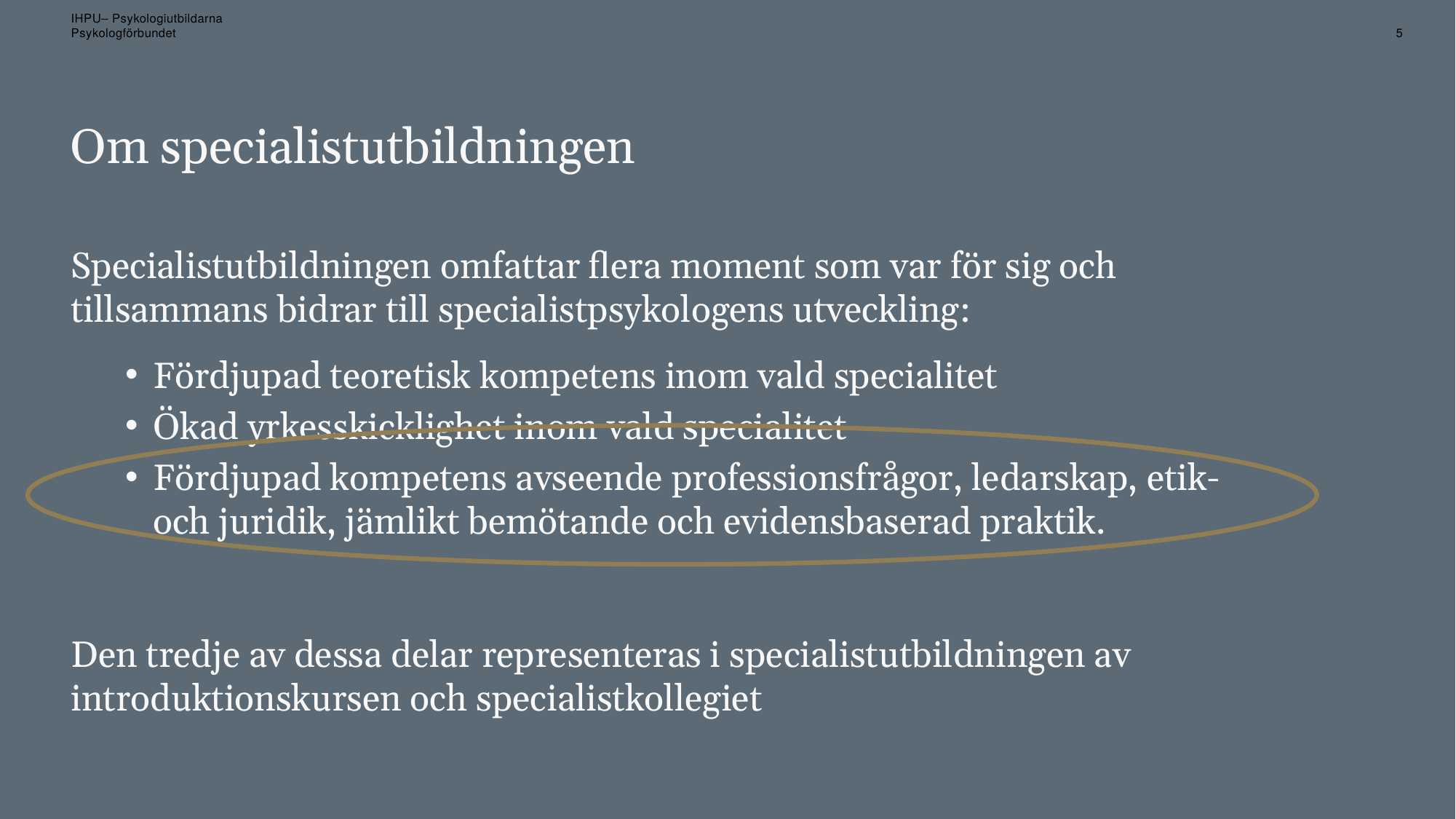

5
# Om specialistutbildningen
Specialistutbildningen omfattar flera moment som var för sig och tillsammans bidrar till specialistpsykologens utveckling:
Fördjupad teoretisk kompetens inom vald specialitet
Ökad yrkesskicklighet inom vald specialitet
Fördjupad kompetens avseende professionsfrågor, ledarskap, etik- och juridik, jämlikt bemötande och evidensbaserad praktik.

Den tredje av dessa delar representeras i specialistutbildningen av introduktionskursen och specialistkollegiet